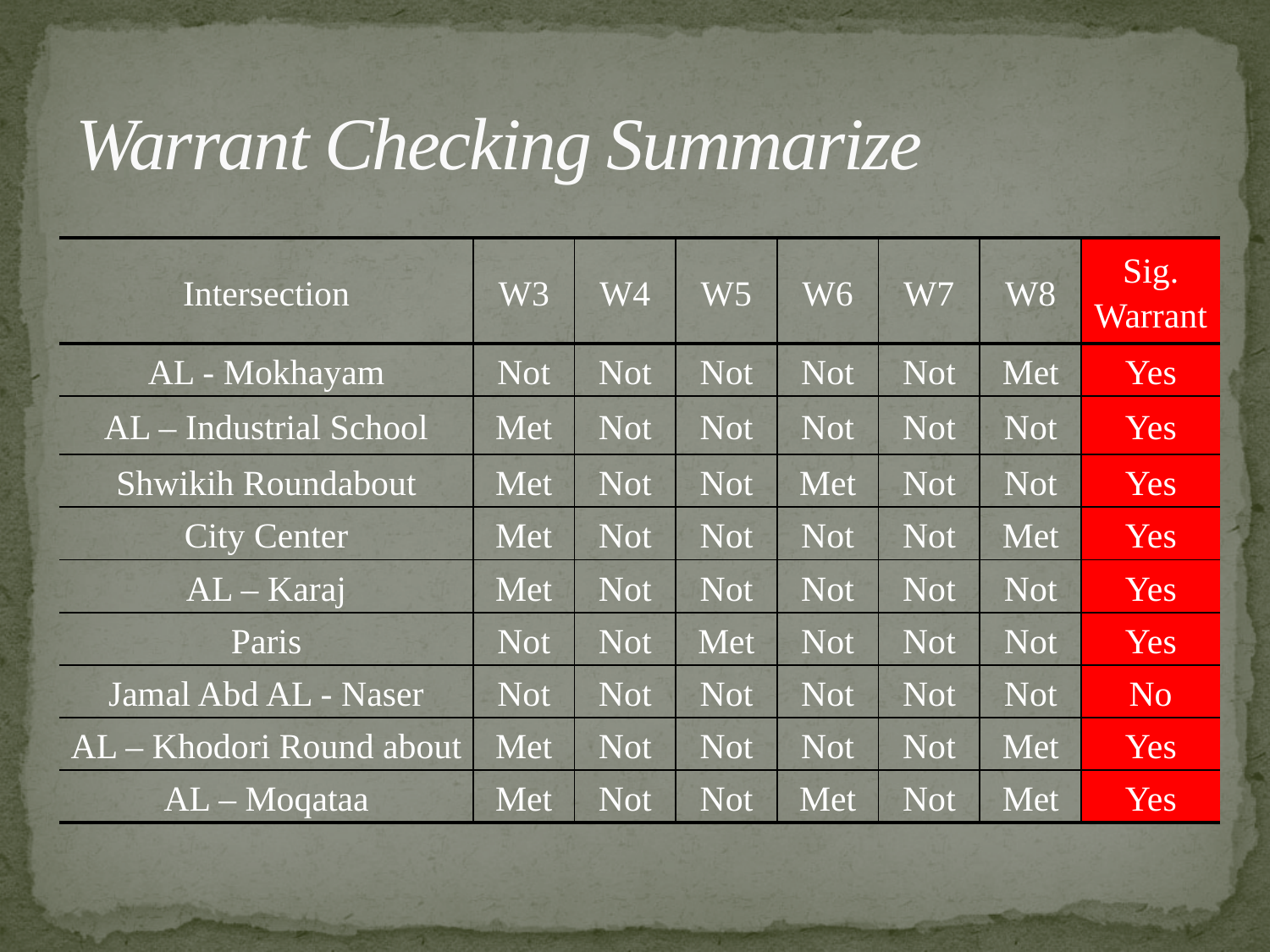

# Warrant Checking Summarize
| Intersection | W3 | W4 | W5 | W6 | W7 | W8 | Sig. Warrant |
| --- | --- | --- | --- | --- | --- | --- | --- |
| AL - Mokhayam | Not | Not | Not | Not | Not | Met | Yes |
| AL – Industrial School | Met | Not | Not | Not | Not | Not | Yes |
| Shwikih Roundabout | Met | Not | Not | Met | Not | Not | Yes |
| City Center | Met | Not | Not | Not | Not | Met | Yes |
| AL – Karaj | Met | Not | Not | Not | Not | Not | Yes |
| Paris | Not | Not | Met | Not | Not | Not | Yes |
| Jamal Abd AL - Naser | Not | Not | Not | Not | Not | Not | No |
| AL – Khodori Round about | Met | Not | Not | Not | Not | Met | Yes |
| AL – Moqataa | Met | Not | Not | Met | Not | Met | Yes |